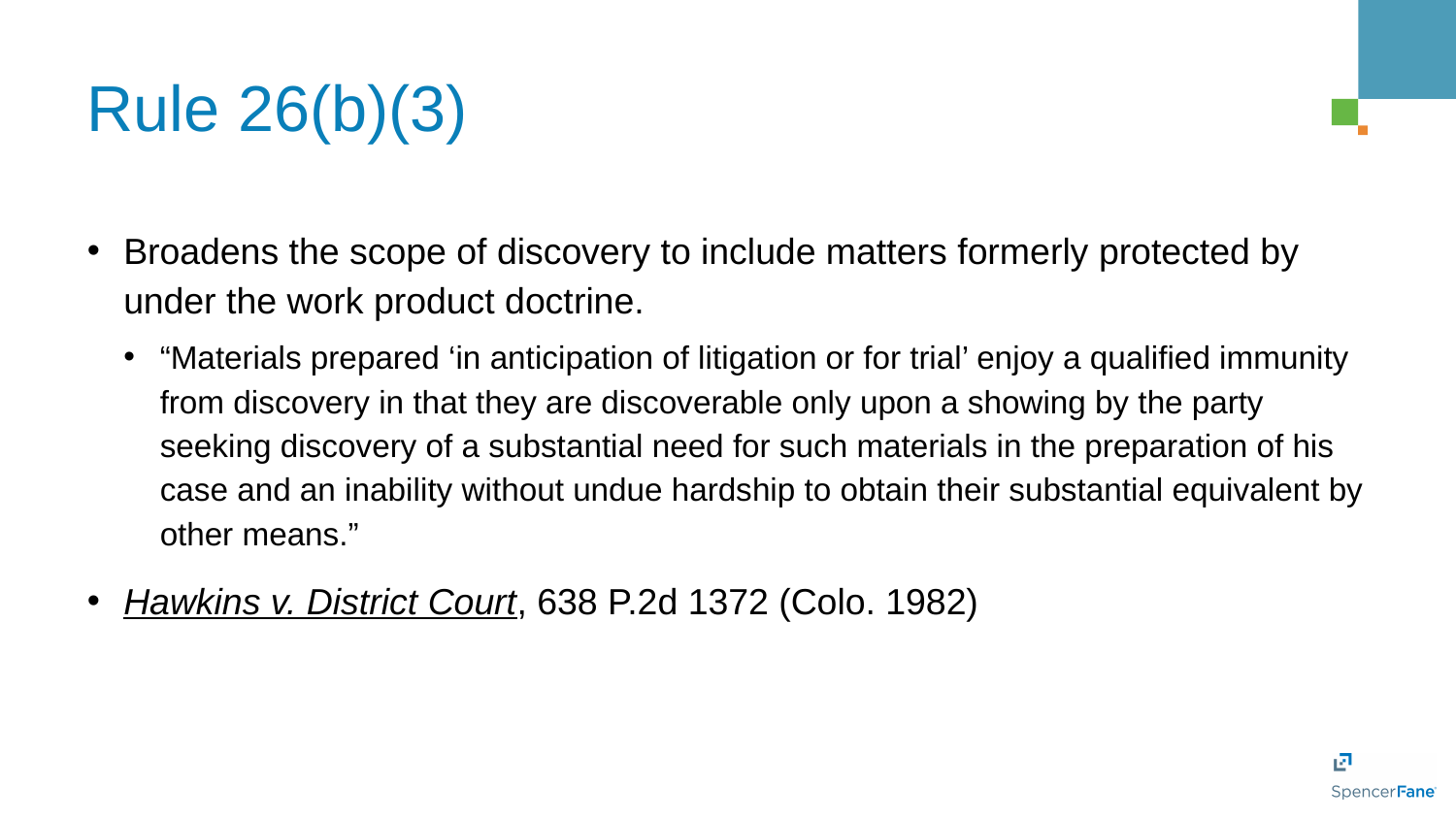

# Rule 26(b)(3)
Broadens the scope of discovery to include matters formerly protected by under the work product doctrine.
“Materials prepared ‘in anticipation of litigation or for trial’ enjoy a qualified immunity from discovery in that they are discoverable only upon a showing by the party seeking discovery of a substantial need for such materials in the preparation of his case and an inability without undue hardship to obtain their substantial equivalent by other means.”
Hawkins v. District Court, 638 P.2d 1372 (Colo. 1982)